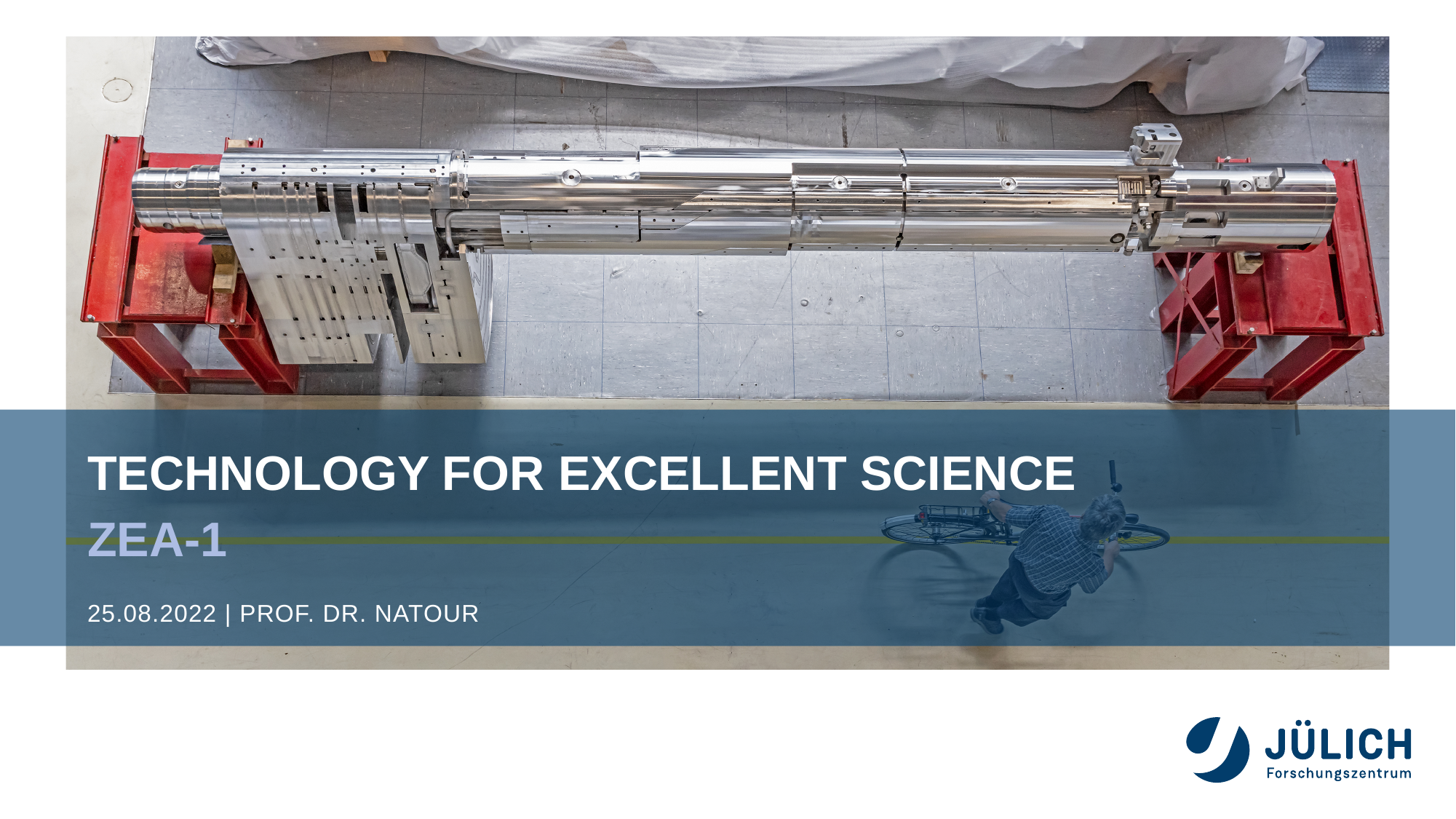

# Technology for Excellent Science
ZEA-1
25.08.2022 | prof. Dr. Natour